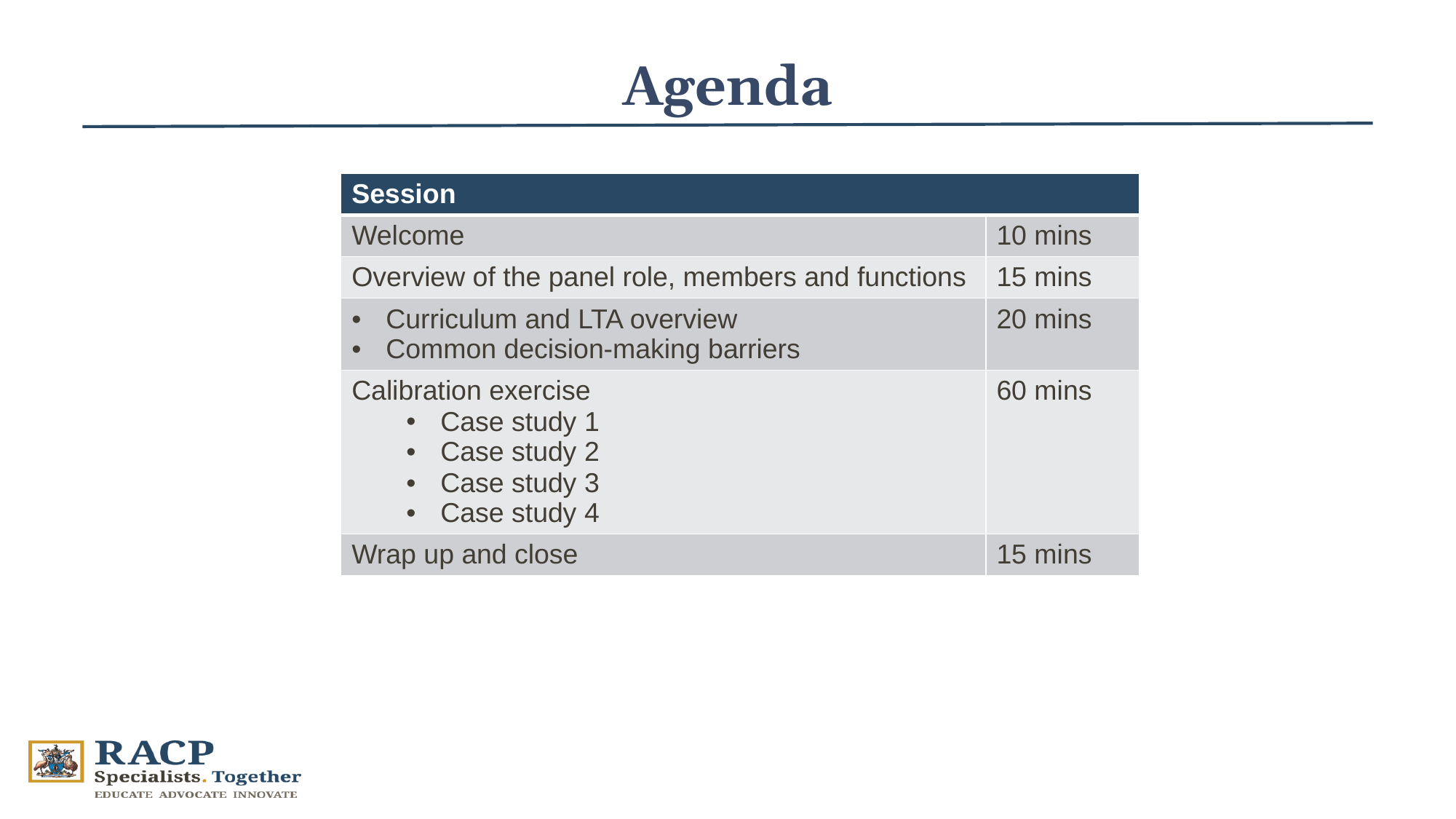

Agenda

| Session |  |
| --- | --- |
| Welcome | 10 mins |
| Overview of the panel role, members and functions | 15 mins |
| Curriculum and LTA overview Common decision-making barriers | 20 mins |
| Calibration exercise Case study 1 Case study 2 Case study 3 Case study 4 | 60 mins |
| Wrap up and close | 15 mins |